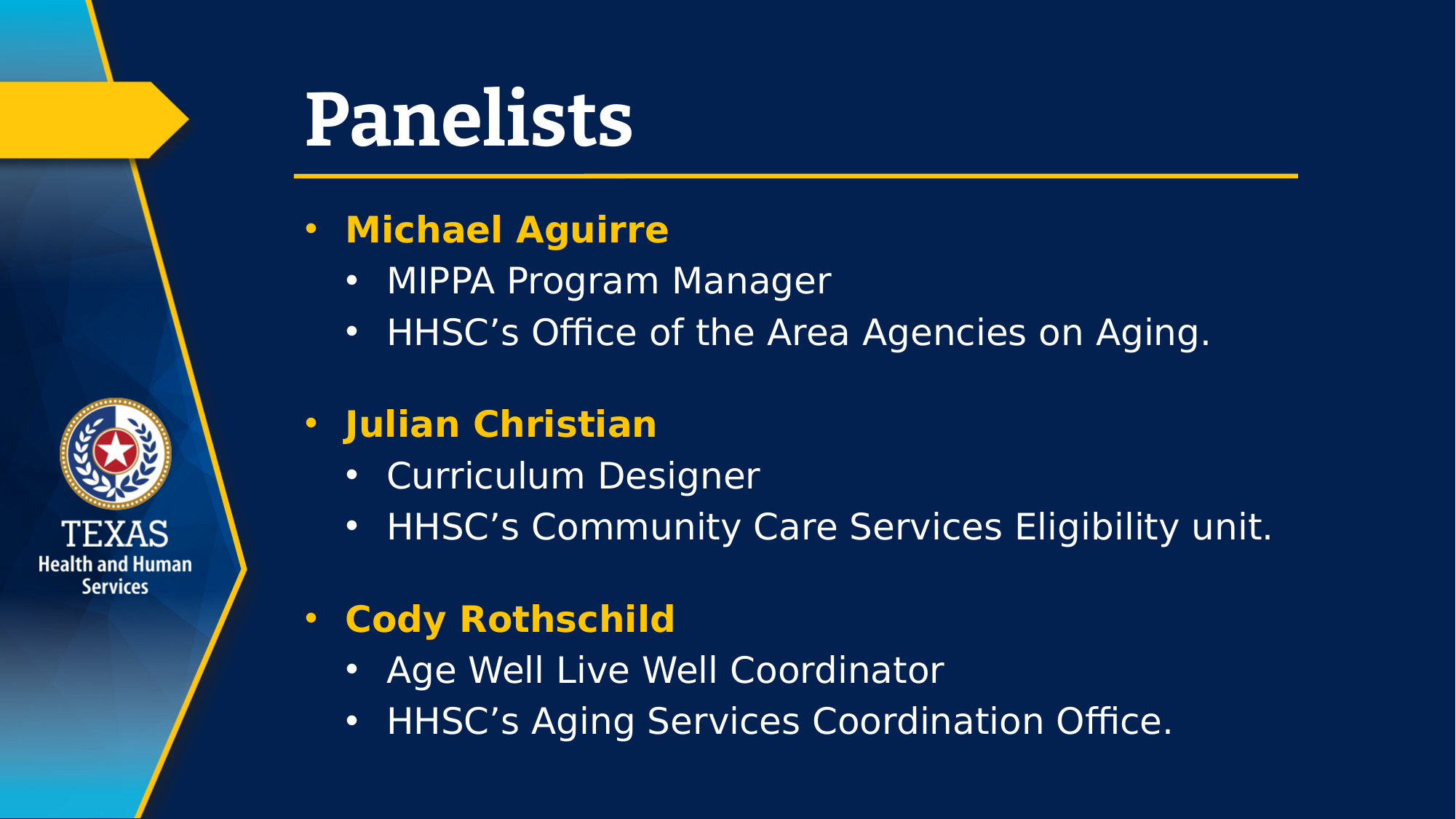

# Panelists
Michael Aguirre
MIPPA Program Manager
HHSC’s Office of the Area Agencies on Aging.

Julian Christian
Curriculum Designer
HHSC’s Community Care Services Eligibility unit.

Cody Rothschild
Age Well Live Well Coordinator
HHSC’s Aging Services Coordination Office.